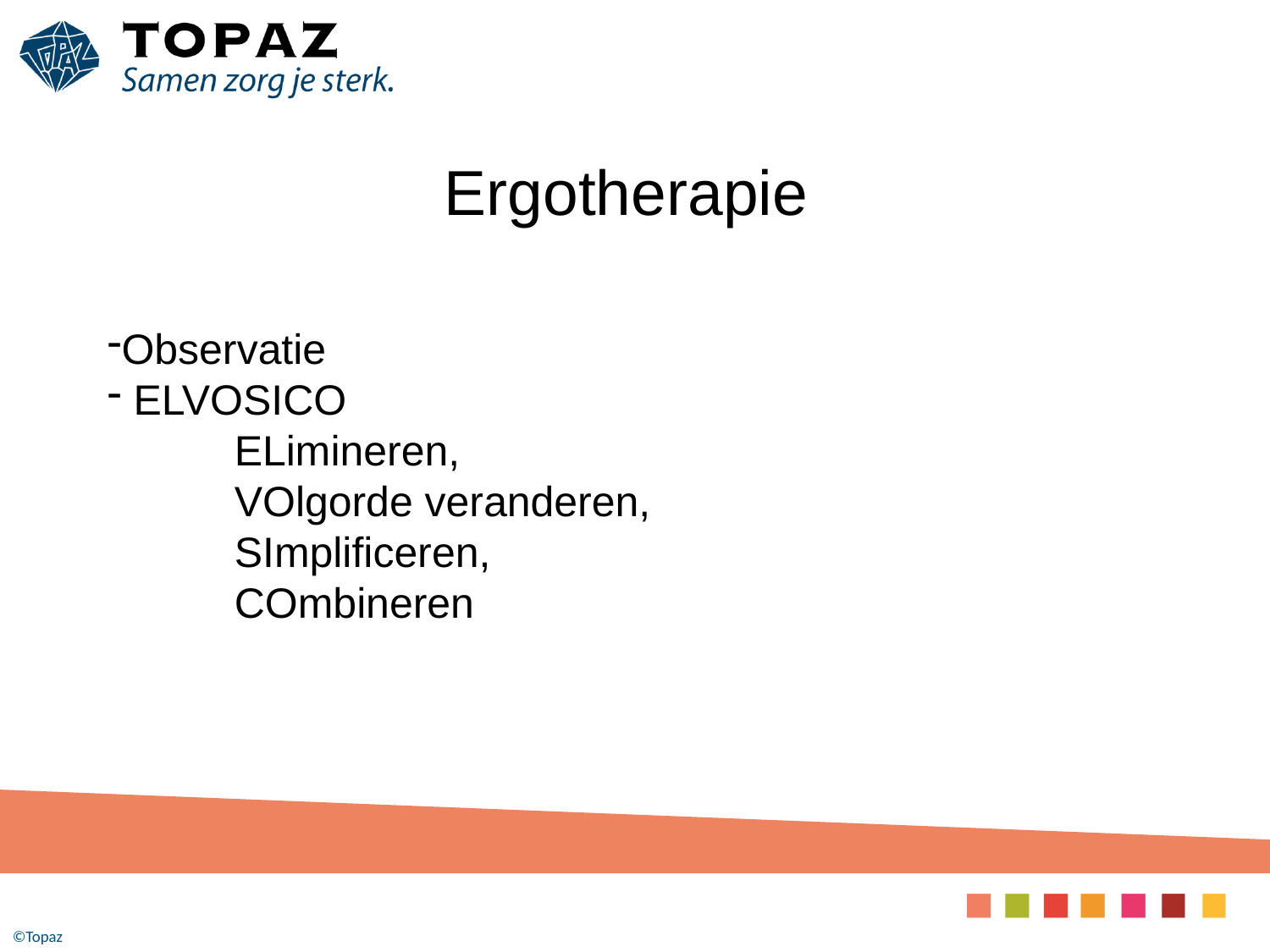

# Ergotherapie
Observatie
 ELVOSICO
  	ELimineren,
	VOlgorde veranderen,
	SImplificeren,
	COmbineren